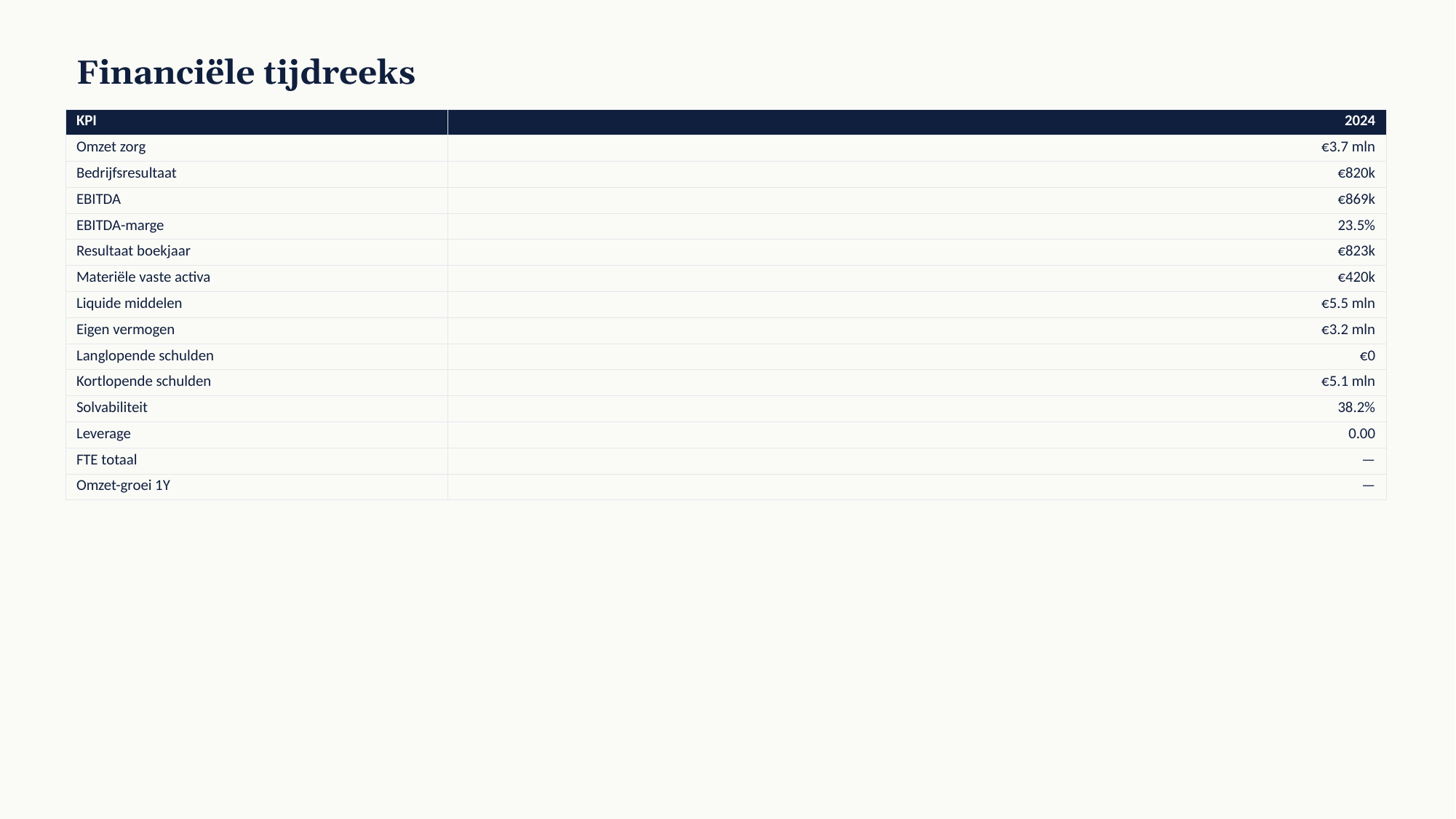

Financiële tijdreeks
| KPI | 2024 |
| --- | --- |
| Omzet zorg | €3.7 mln |
| Bedrijfsresultaat | €820k |
| EBITDA | €869k |
| EBITDA-marge | 23.5% |
| Resultaat boekjaar | €823k |
| Materiële vaste activa | €420k |
| Liquide middelen | €5.5 mln |
| Eigen vermogen | €3.2 mln |
| Langlopende schulden | €0 |
| Kortlopende schulden | €5.1 mln |
| Solvabiliteit | 38.2% |
| Leverage | 0.00 |
| FTE totaal | — |
| Omzet-groei 1Y | — |